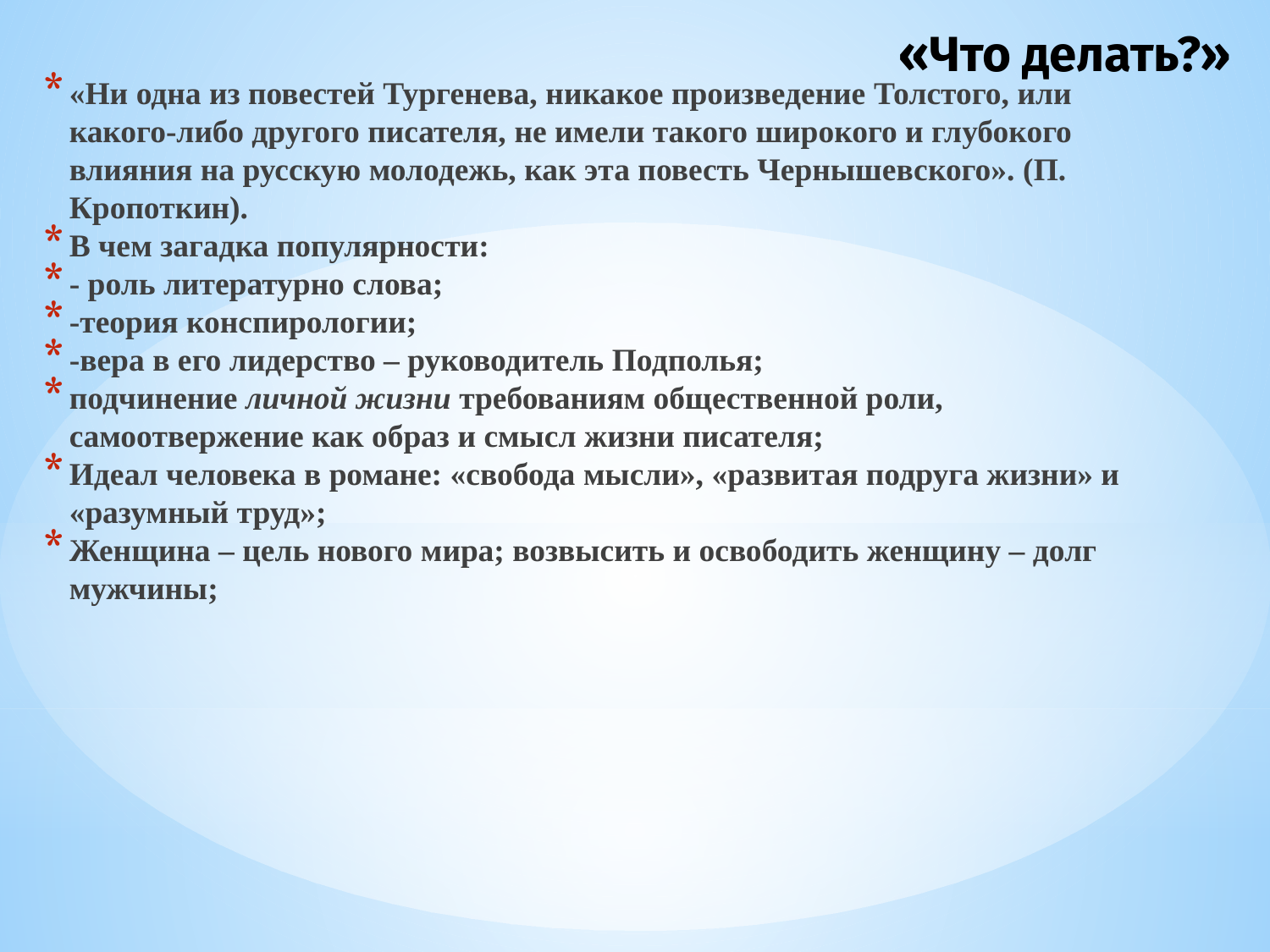

# «Что делать?»
«Ни одна из повестей Тургенева, никакое произведение Толстого, или какого-либо другого писателя, не имели такого широкого и глубокого влияния на русскую молодежь, как эта повесть Чернышевского». (П. Кропоткин).
В чем загадка популярности:
- роль литературно слова;
-теория конспирологии;
-вера в его лидерство – руководитель Подполья;
подчинение личной жизни требованиям общественной роли, самоотвержение как образ и смысл жизни писателя;
Идеал человека в романе: «свобода мысли», «развитая подруга жизни» и «разумный труд»;
Женщина – цель нового мира; возвысить и освободить женщину – долг мужчины;